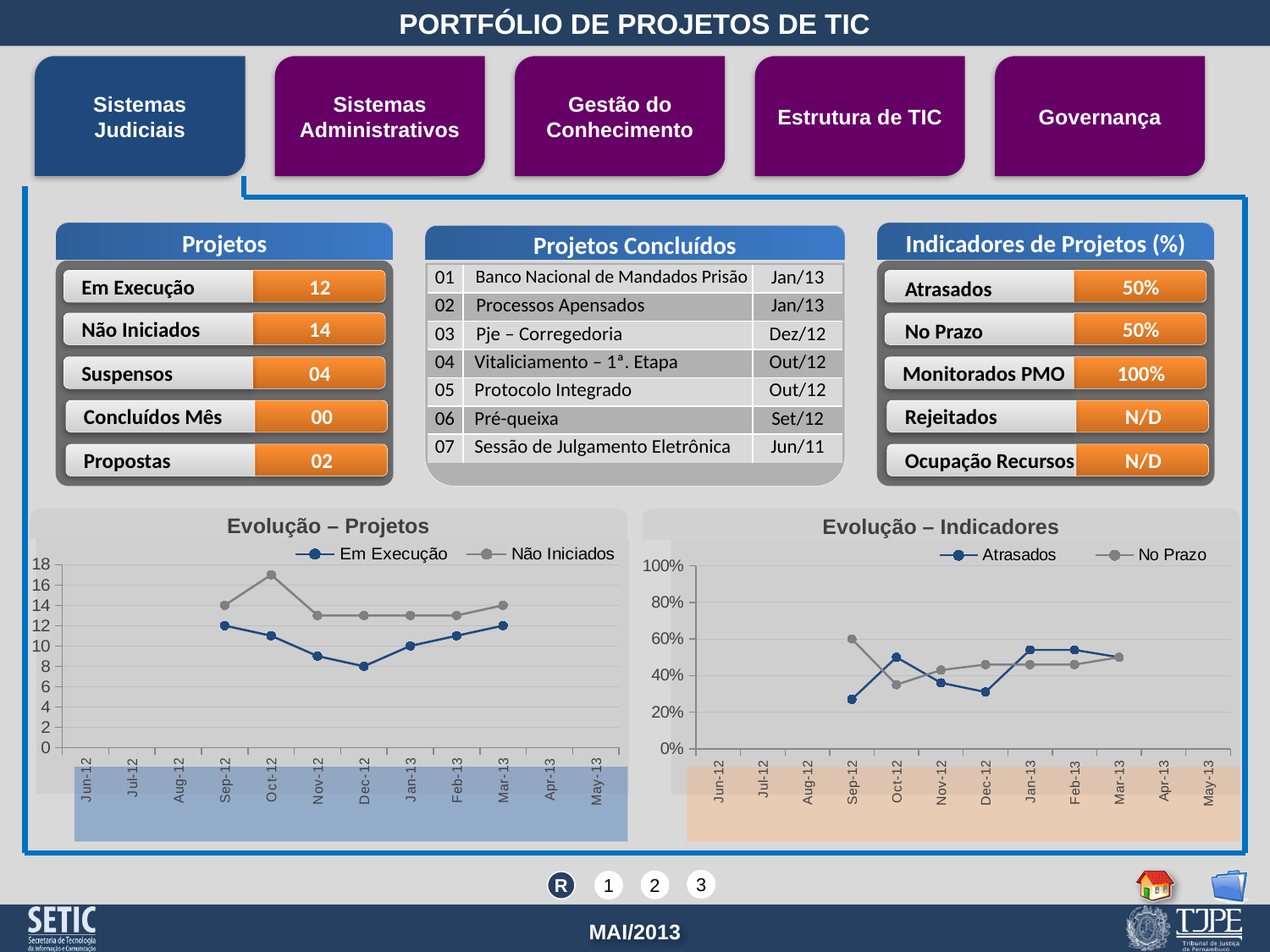

Projetos
Indicadores de Projetos (%)
Projetos Concluídos

| 01 | Banco Nacional de Mandados Prisão | Jan/13 |
| --- | --- | --- |
| 02 | Processos Apensados | Jan/13 |
| 03 | Pje – Corregedoria | Dez/12 |
| 04 | Vitaliciamento – 1ª. Etapa | Out/12 |
| 05 | Protocolo Integrado | Out/12 |
| 06 | Pré-queixa | Set/12 |
| 07 | Sessão de Julgamento Eletrônica | Jun/11 |

50%
Atrasados

Em Execução
12

50%
No Prazo

Não Iniciados
14

Suspensos
04

Monitorados PMO
100%

Concluídos Mês
00

Rejeitados
N/D

Propostas
02

Ocupação Recursos
N/D
Evolução – Projetos
Evolução – Indicadores

### Chart

| Category | Em Execução | Não Iniciados |
|---|---|---|
| 41061 | None | None |
| 41091 | None | None |
| 41122 | None | None |
| 41153 | 12.0 | 14.0 |
| 41183 | 11.0 | 17.0 |
| 41214 | 9.0 | 13.0 |
| 41244 | 8.0 | 13.0 |
| 41275 | 10.0 | 13.0 |
| 41306 | 11.0 | 13.0 |
| 41334 | 12.0 | 14.0 |
| 41365 | None | None |
| 41395 | None | None |

### Chart

| Category | Atrasados | No Prazo |
|---|---|---|
| 41061 | None | None |
| 41091 | None | None |
| 41122 | None | None |
| 41153 | 0.27 | 0.6 |
| 41183 | 0.5 | 0.35 |
| 41214 | 0.36 | 0.43 |
| 41244 | 0.31 | 0.46 |
| 41275 | 0.54 | 0.46 |
| 41306 | 0.54 | 0.46 |
| 41334 | 0.5 | 0.5 |
| 41365 | None | None |
| 41395 | None | None |

3

2

R

1